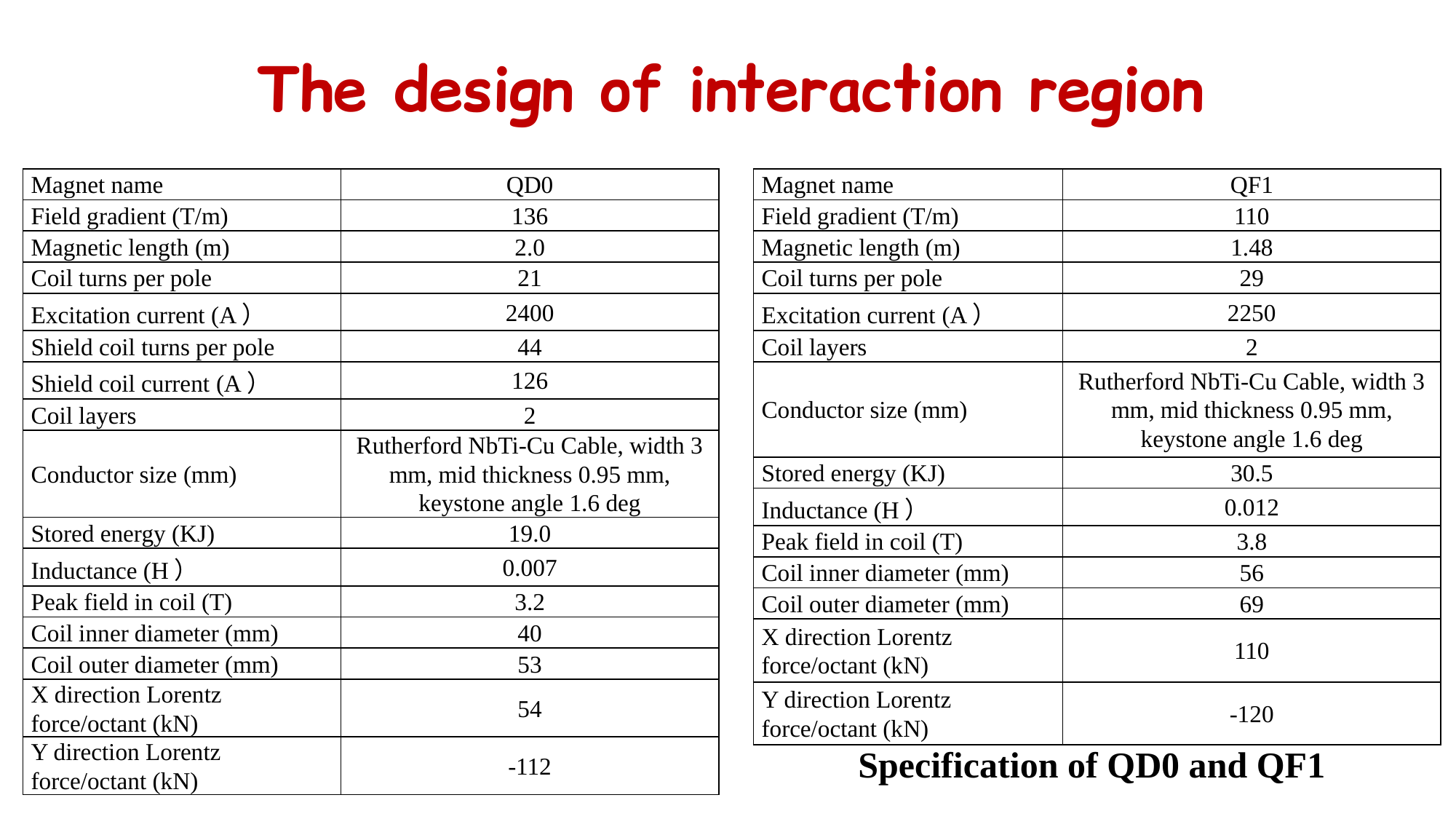

The design of interaction region
| Magnet name | QD0 |
| --- | --- |
| Field gradient (T/m) | 136 |
| Magnetic length (m) | 2.0 |
| Coil turns per pole | 21 |
| Excitation current (A） | 2400 |
| Shield coil turns per pole | 44 |
| Shield coil current (A） | 126 |
| Coil layers | 2 |
| Conductor size (mm) | Rutherford NbTi-Cu Cable, width 3 mm, mid thickness 0.95 mm, keystone angle 1.6 deg |
| Stored energy (KJ) | 19.0 |
| Inductance (H） | 0.007 |
| Peak field in coil (T) | 3.2 |
| Coil inner diameter (mm) | 40 |
| Coil outer diameter (mm) | 53 |
| X direction Lorentz force/octant (kN) | 54 |
| Y direction Lorentz force/octant (kN) | -112 |
| Magnet name | QF1 |
| --- | --- |
| Field gradient (T/m) | 110 |
| Magnetic length (m) | 1.48 |
| Coil turns per pole | 29 |
| Excitation current (A） | 2250 |
| Coil layers | 2 |
| Conductor size (mm) | Rutherford NbTi-Cu Cable, width 3 mm, mid thickness 0.95 mm, keystone angle 1.6 deg |
| Stored energy (KJ) | 30.5 |
| Inductance (H） | 0.012 |
| Peak field in coil (T) | 3.8 |
| Coil inner diameter (mm) | 56 |
| Coil outer diameter (mm) | 69 |
| X direction Lorentz force/octant (kN) | 110 |
| Y direction Lorentz force/octant (kN) | -120 |
Specification of QD0 and QF1